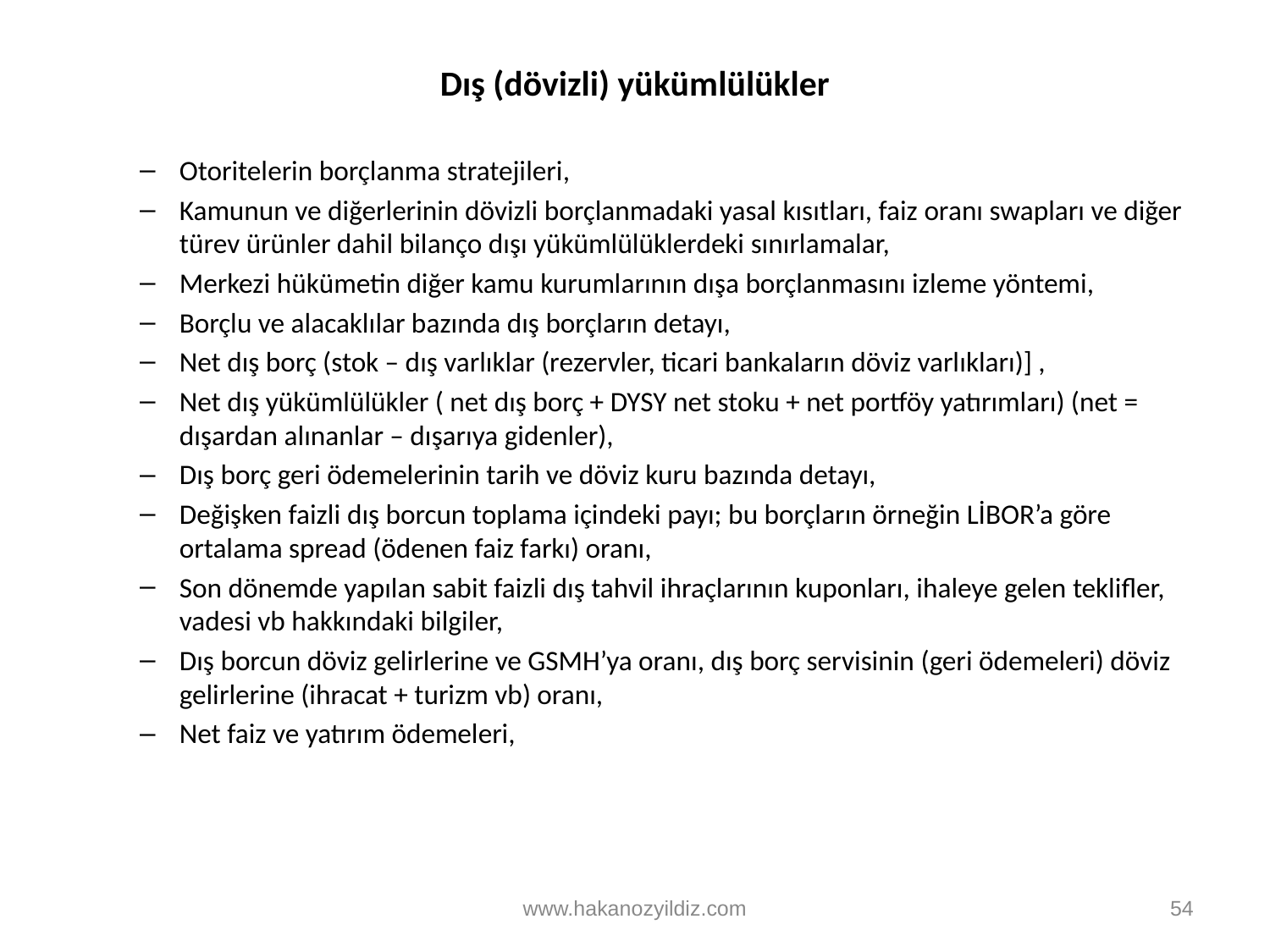

# Dış (dövizli) yükümlülükler
Otoritelerin borçlanma stratejileri,
Kamunun ve diğerlerinin dövizli borçlanmadaki yasal kısıtları, faiz oranı swapları ve diğer türev ürünler dahil bilanço dışı yükümlülüklerdeki sınırlamalar,
Merkezi hükümetin diğer kamu kurumlarının dışa borçlanmasını izleme yöntemi,
Borçlu ve alacaklılar bazında dış borçların detayı,
Net dış borç (stok – dış varlıklar (rezervler, ticari bankaların döviz varlıkları)] ,
Net dış yükümlülükler ( net dış borç + DYSY net stoku + net portföy yatırımları) (net = dışardan alınanlar – dışarıya gidenler),
Dış borç geri ödemelerinin tarih ve döviz kuru bazında detayı,
Değişken faizli dış borcun toplama içindeki payı; bu borçların örneğin LİBOR’a göre ortalama spread (ödenen faiz farkı) oranı,
Son dönemde yapılan sabit faizli dış tahvil ihraçlarının kuponları, ihaleye gelen teklifler, vadesi vb hakkındaki bilgiler,
Dış borcun döviz gelirlerine ve GSMH’ya oranı, dış borç servisinin (geri ödemeleri) döviz gelirlerine (ihracat + turizm vb) oranı,
Net faiz ve yatırım ödemeleri,
www.hakanozyildiz.com
54